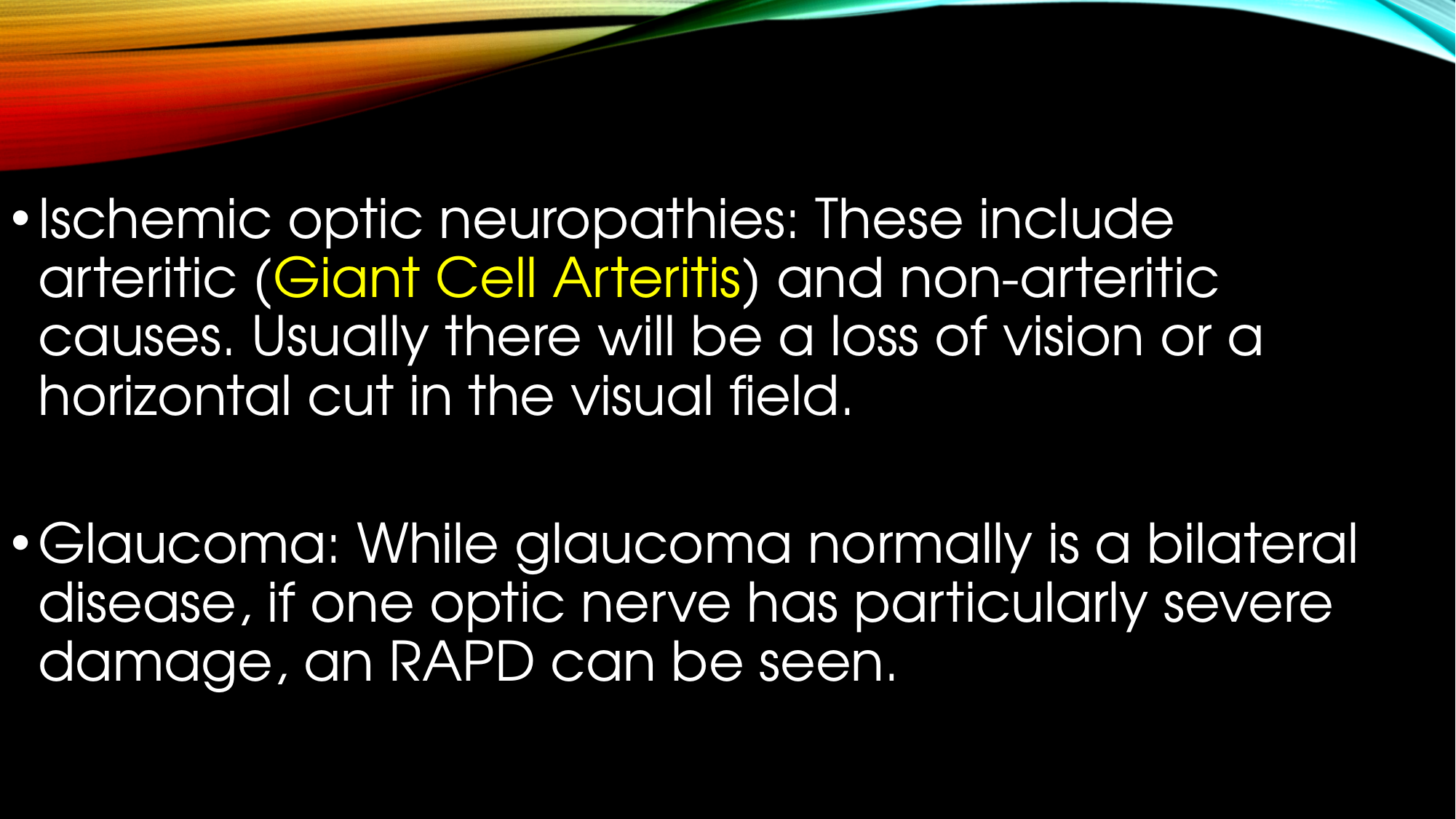

Ischemic optic neuropathies: These include arteritic (Giant Cell Arteritis) and non-arteritic causes. Usually there will be a loss of vision or a horizontal cut in the visual field.

Glaucoma: While glaucoma normally is a bilateral disease, if one optic nerve has particularly severe damage, an RAPD can be seen.